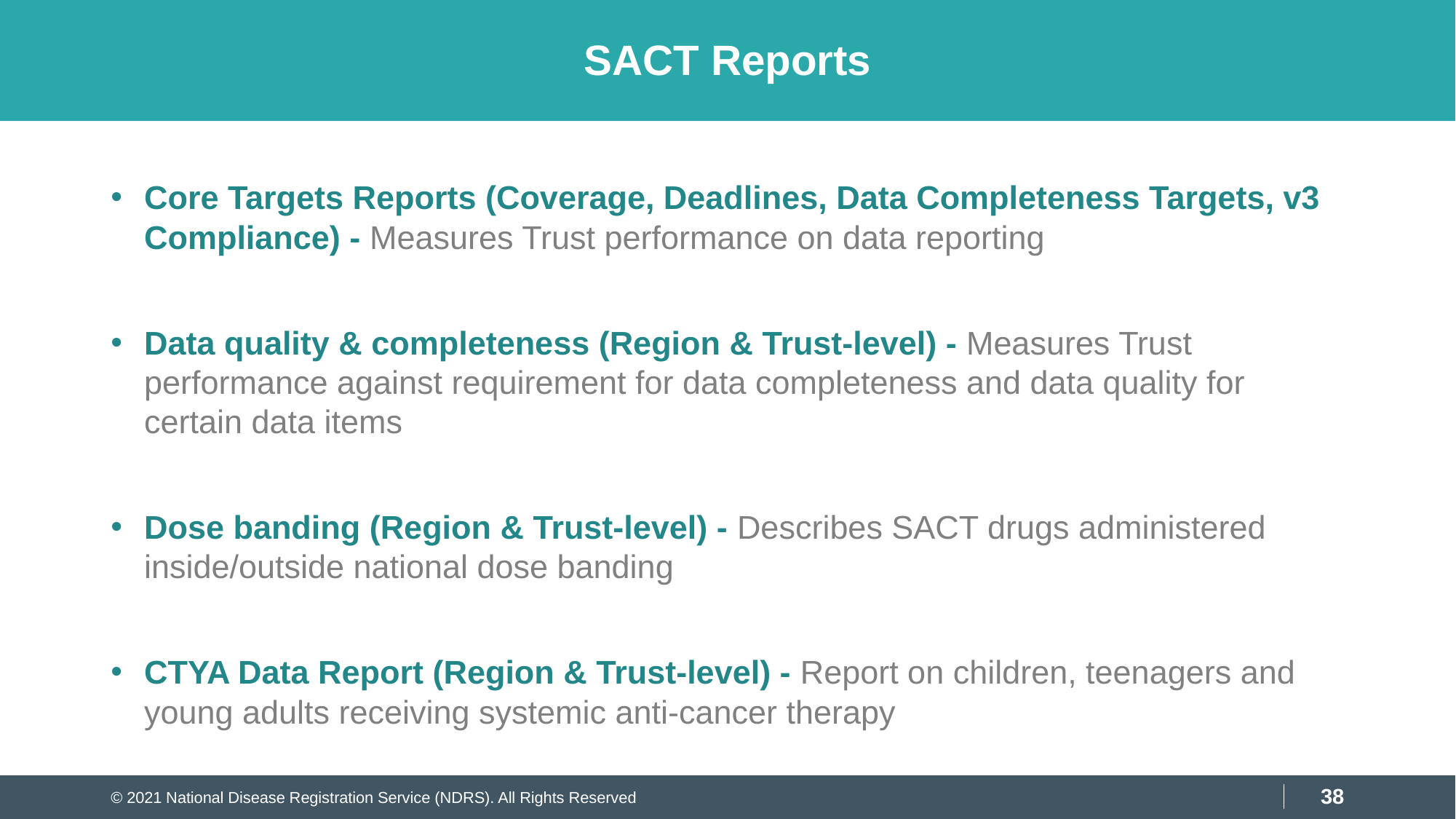

# SACT Reports
Core Targets Reports (Coverage, Deadlines, Data Completeness Targets, v3 Compliance) - Measures Trust performance on data reporting

Data quality & completeness (Region & Trust-level) - Measures Trust performance against requirement for data completeness and data quality for certain data items

Dose banding (Region & Trust-level) - Describes SACT drugs administered inside/outside national dose banding

CTYA Data Report (Region & Trust-level) - Report on children, teenagers and young adults receiving systemic anti-cancer therapy

38
© 2021 National Disease Registration Service (NDRS). All Rights Reserved